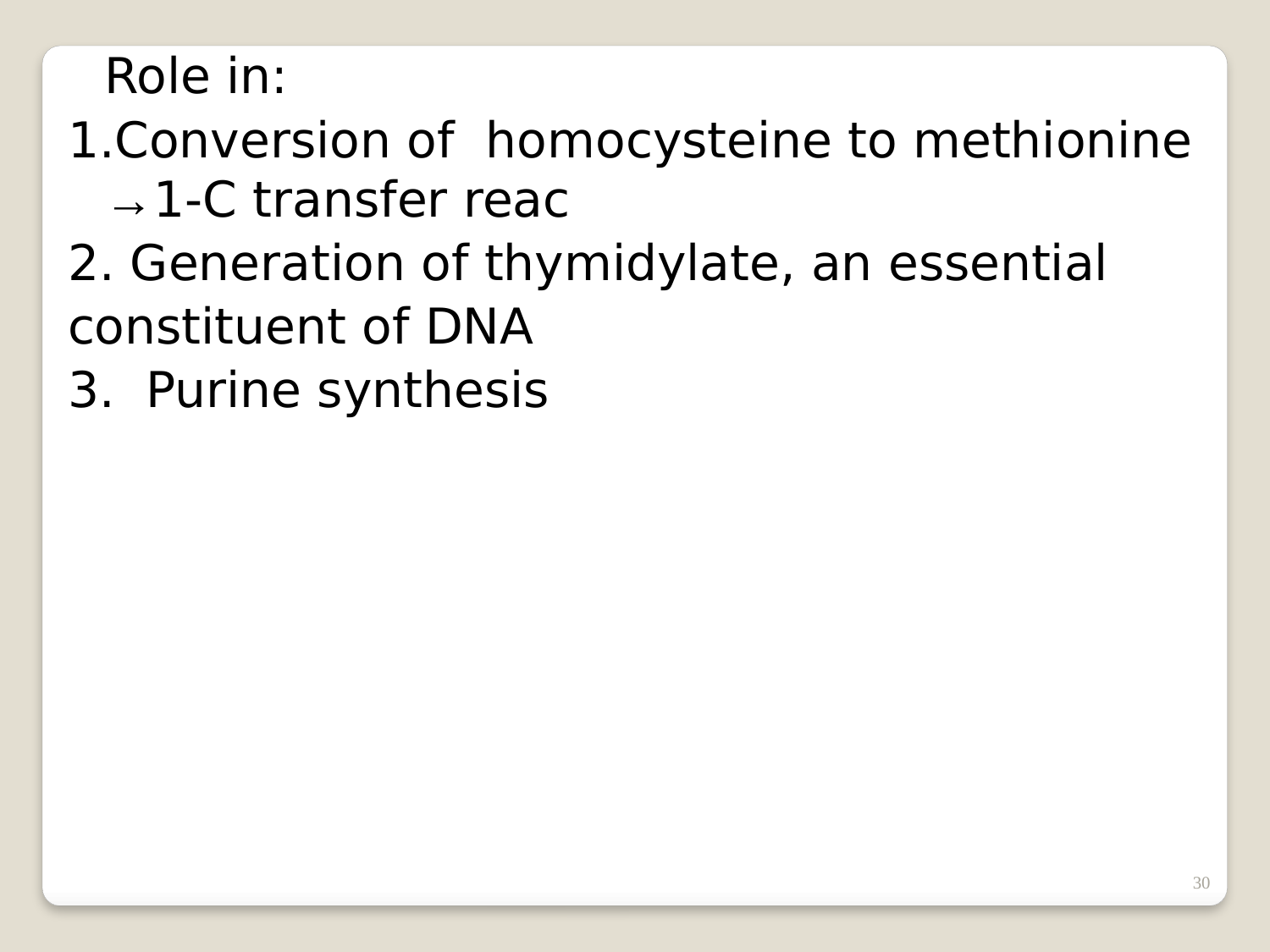

Role in:
1.Conversion of  homocysteine to methionine →1-C transfer reac
2. Generation of thymidylate, an essential
constituent of DNA
3.  Purine synthesis

30